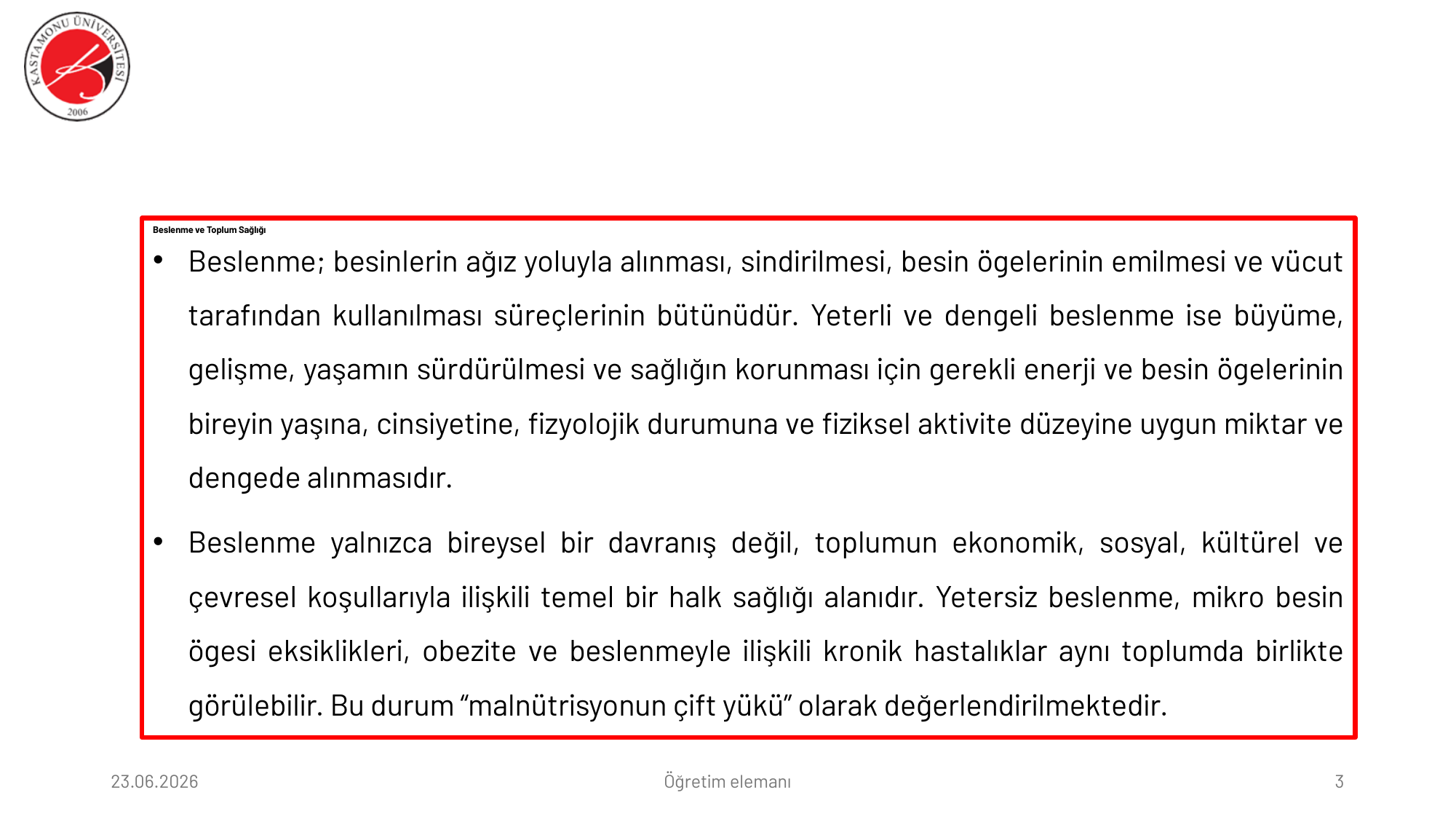

Beslenme; besinlerin ağız yoluyla alınması, sindirilmesi, besin ögelerinin emilmesi ve vücut tarafından kullanılması süreçlerinin bütünüdür. Yeterli ve dengeli beslenme ise büyüme, gelişme, yaşamın sürdürülmesi ve sağlığın korunması için gerekli enerji ve besin ögelerinin bireyin yaşına, cinsiyetine, fizyolojik durumuna ve fiziksel aktivite düzeyine uygun miktar ve dengede alınmasıdır.
Beslenme yalnızca bireysel bir davranış değil, toplumun ekonomik, sosyal, kültürel ve çevresel koşullarıyla ilişkili temel bir halk sağlığı alanıdır. Yetersiz beslenme, mikro besin ögesi eksiklikleri, obezite ve beslenmeyle ilişkili kronik hastalıklar aynı toplumda birlikte görülebilir. Bu durum “malnütrisyonun çift yükü” olarak değerlendirilmektedir.

# Beslenme ve Toplum Sağlığı
23.06.2026
Öğretim elemanı
3